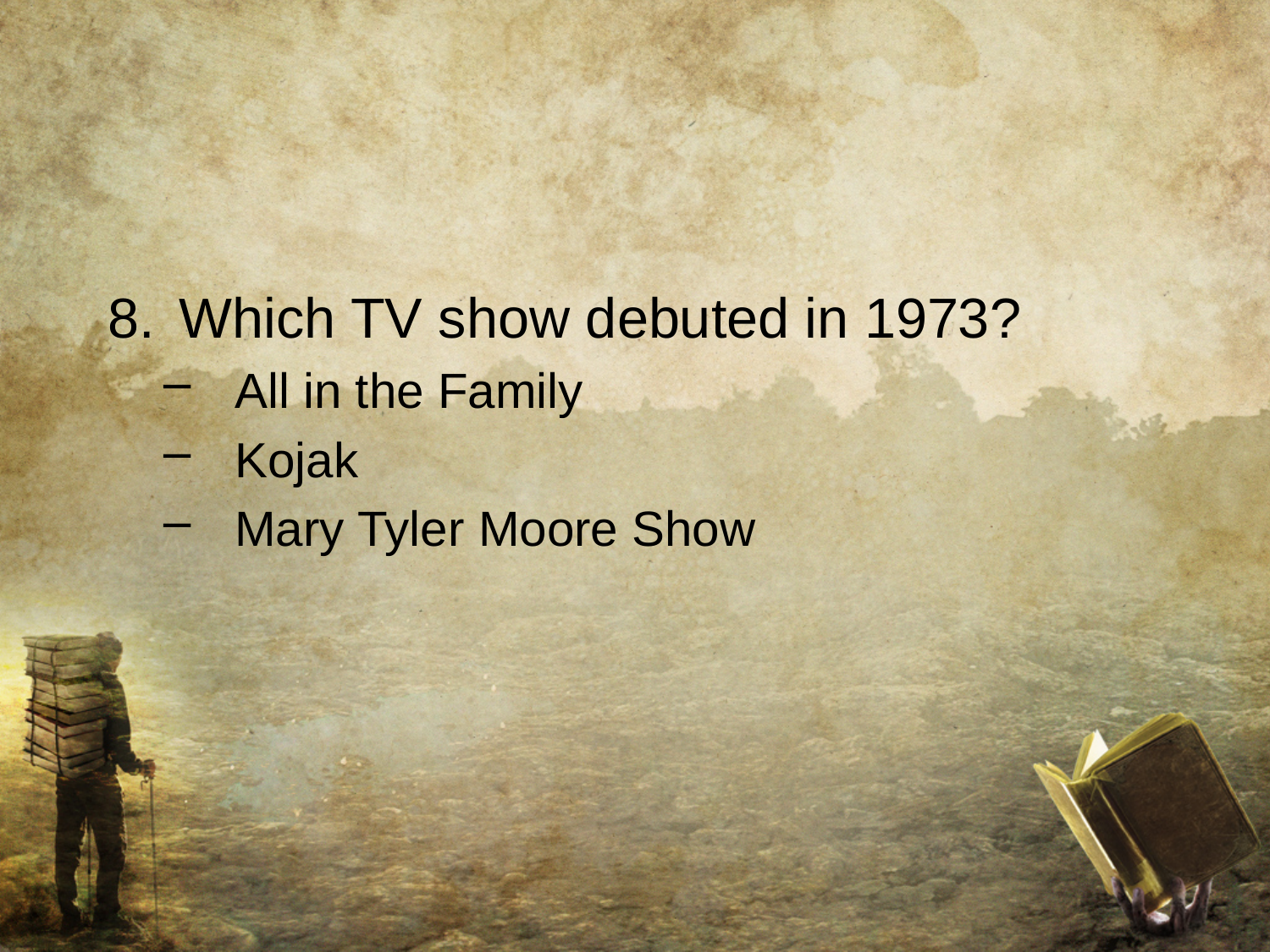

#
Which TV show debuted in 1973?
All in the Family
Kojak
Mary Tyler Moore Show